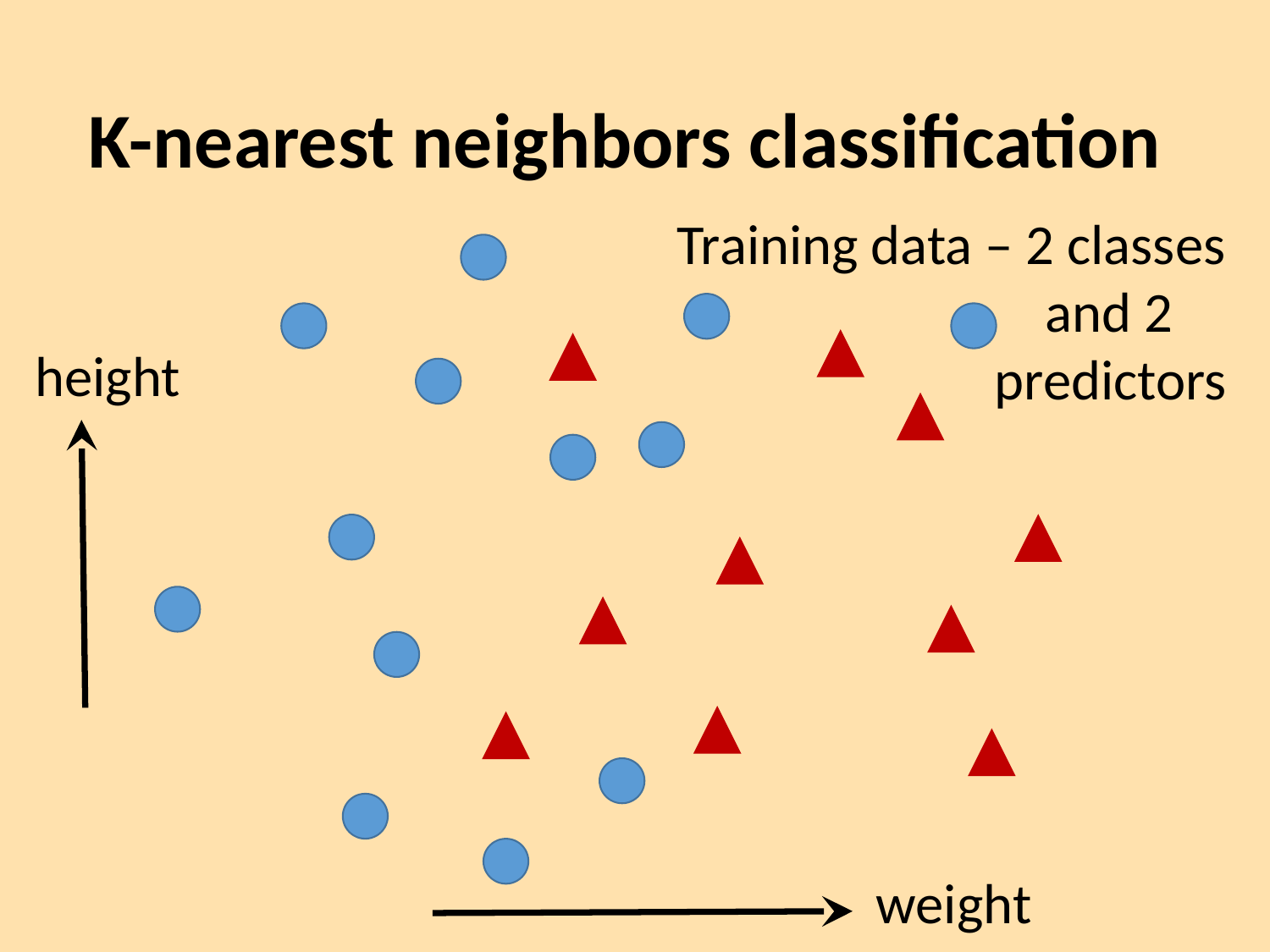

# K-nearest neighbors classification
Training data – 2 classes
                             and 2
                         predictors

height
weight